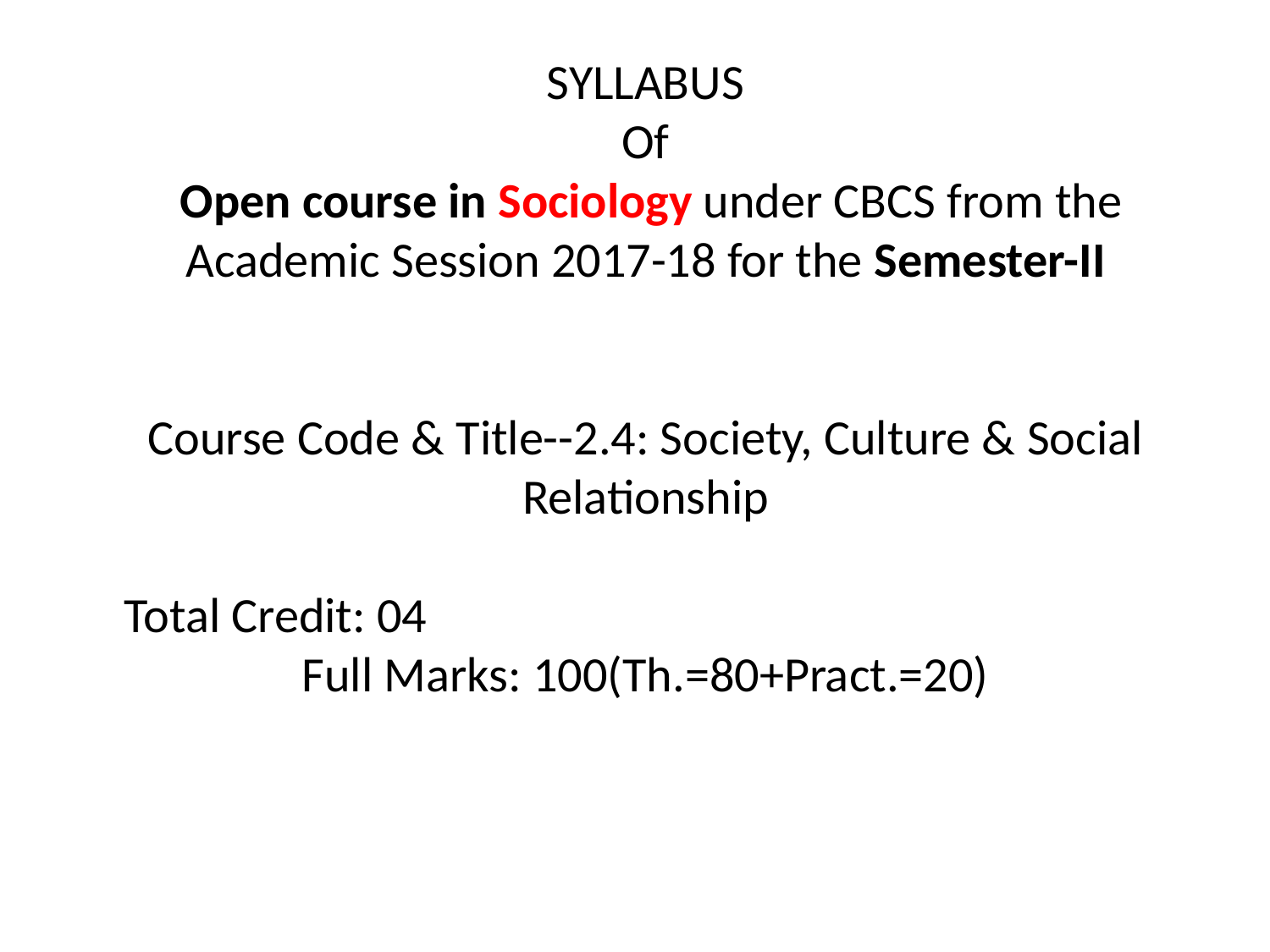

# SYLLABUS Of Open course in Sociology under CBCS from the Academic Session 2017-18 for the Semester-II     Course Code & Title--2.4: Society, Culture & Social Relationship   Total Credit: 04                                                                   Full Marks: 100(Th.=80+Pract.=20)